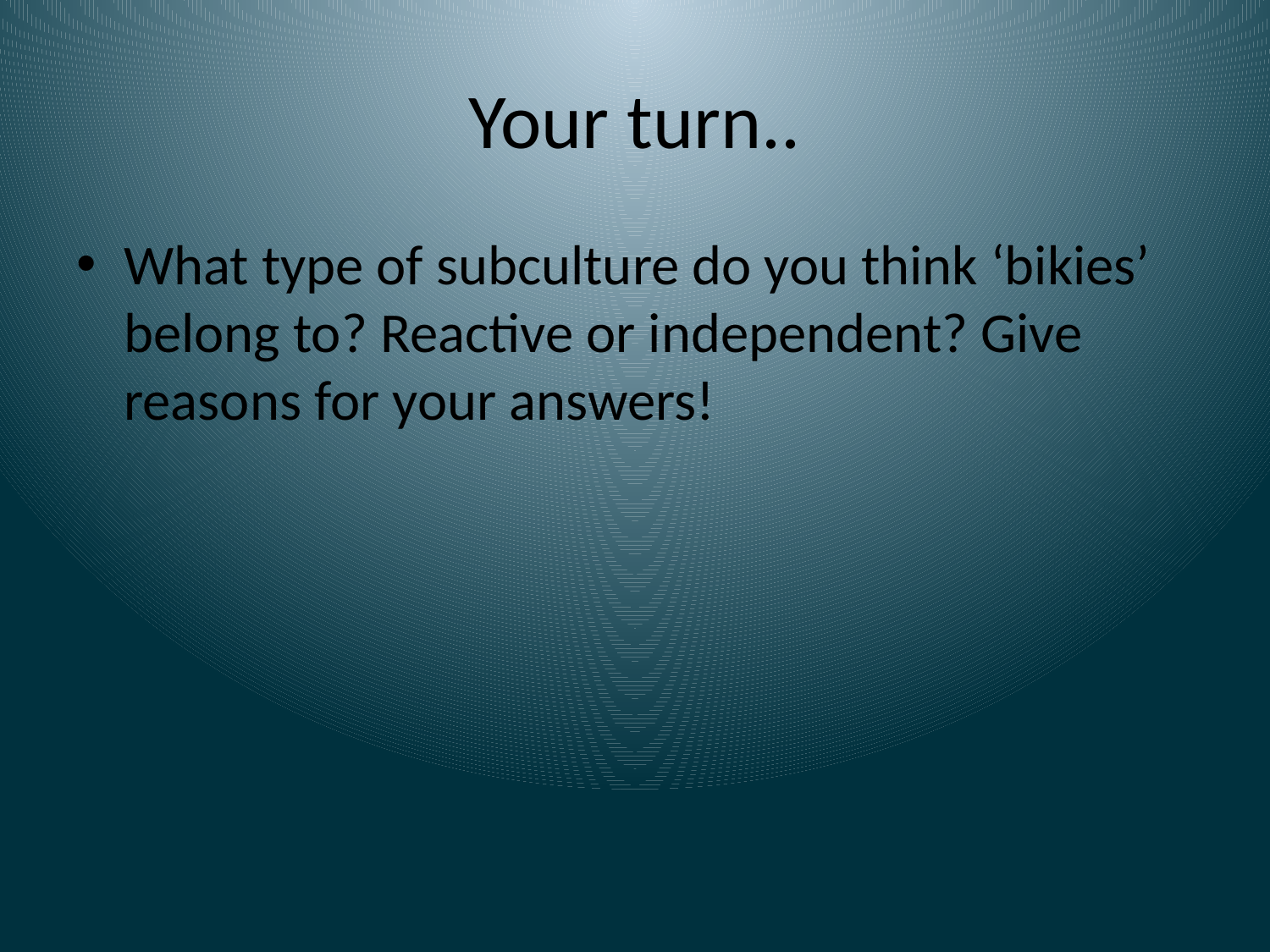

# Your turn..
What type of subculture do you think ‘bikies’ belong to? Reactive or independent? Give reasons for your answers!